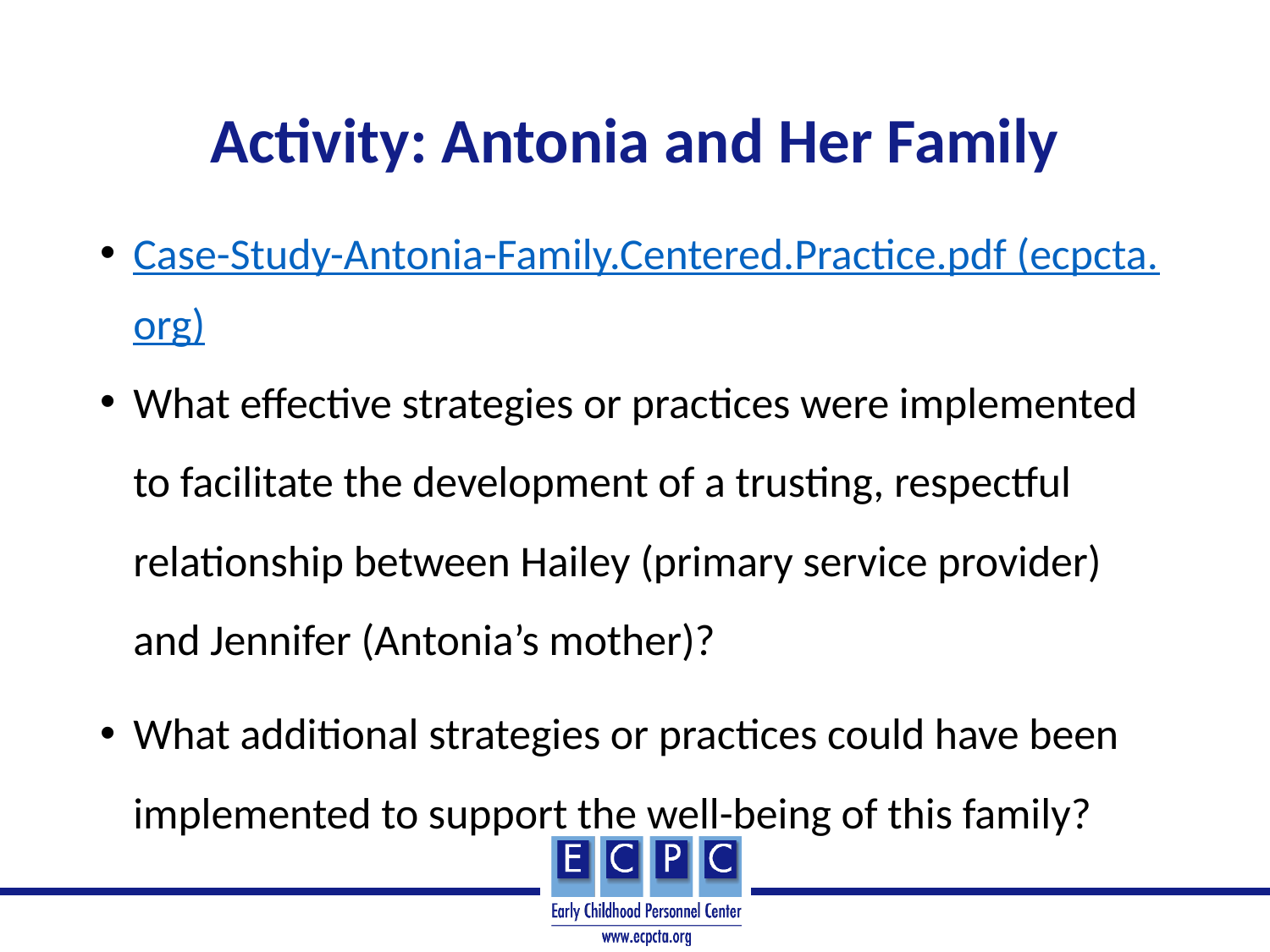

# Activity: Antonia and Her Family
Case-Study-Antonia-Family.Centered.Practice.pdf (ecpcta.org)
What effective strategies or practices were implemented to facilitate the development of a trusting, respectful relationship between Hailey (primary service provider) and Jennifer (Antonia’s mother)?
What additional strategies or practices could have been implemented to support the well-being of this family?